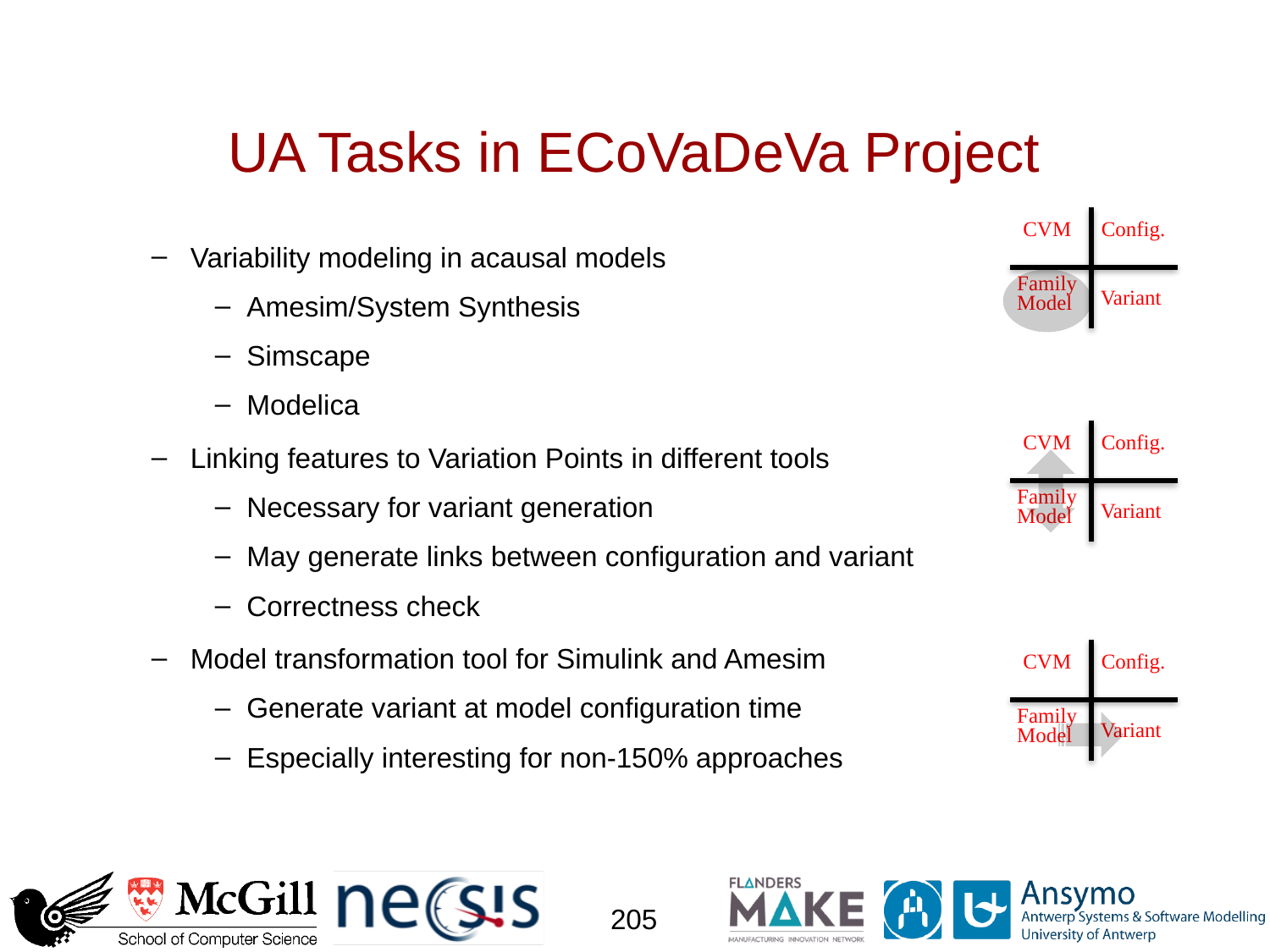

# UA Tasks in ECoVaDeVa Project
CVM
Config.
Family
Model
Variant
Variability modeling in acausal models
Amesim/System Synthesis
Simscape
Modelica
Linking features to Variation Points in different tools
Necessary for variant generation
May generate links between configuration and variant
Correctness check
Model transformation tool for Simulink and Amesim
Generate variant at model configuration time
Especially interesting for non-150% approaches

CVM
Config.
Family
Model
Variant

CVM
Config.
Family
Model
Variant